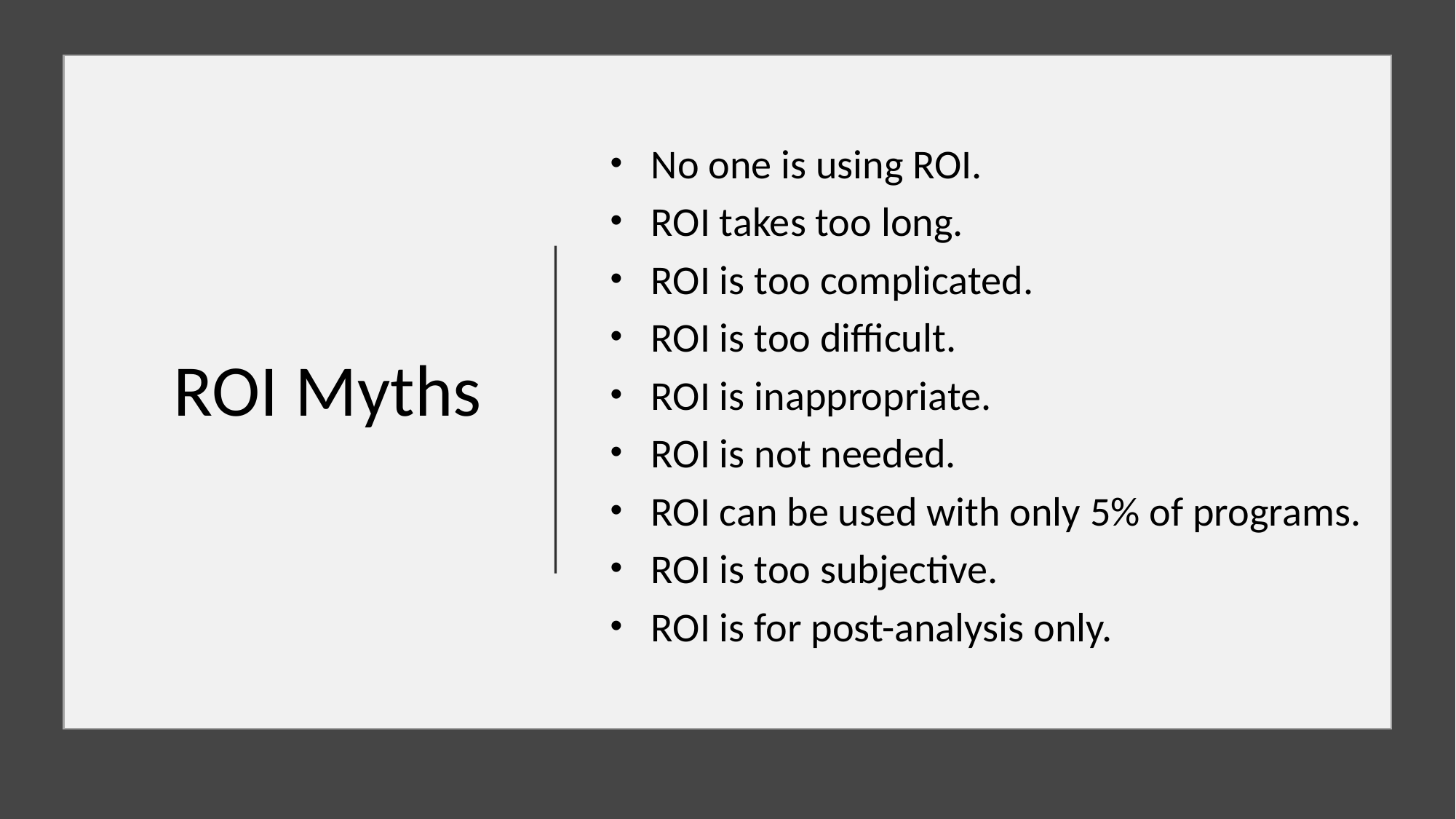

No one is using ROI.
ROI takes too long.
ROI is too complicated.
ROI is too difficult.
ROI is inappropriate.
ROI is not needed.
ROI can be used with only 5% of programs.
ROI is too subjective.
ROI is for post-analysis only.
# ROI Myths